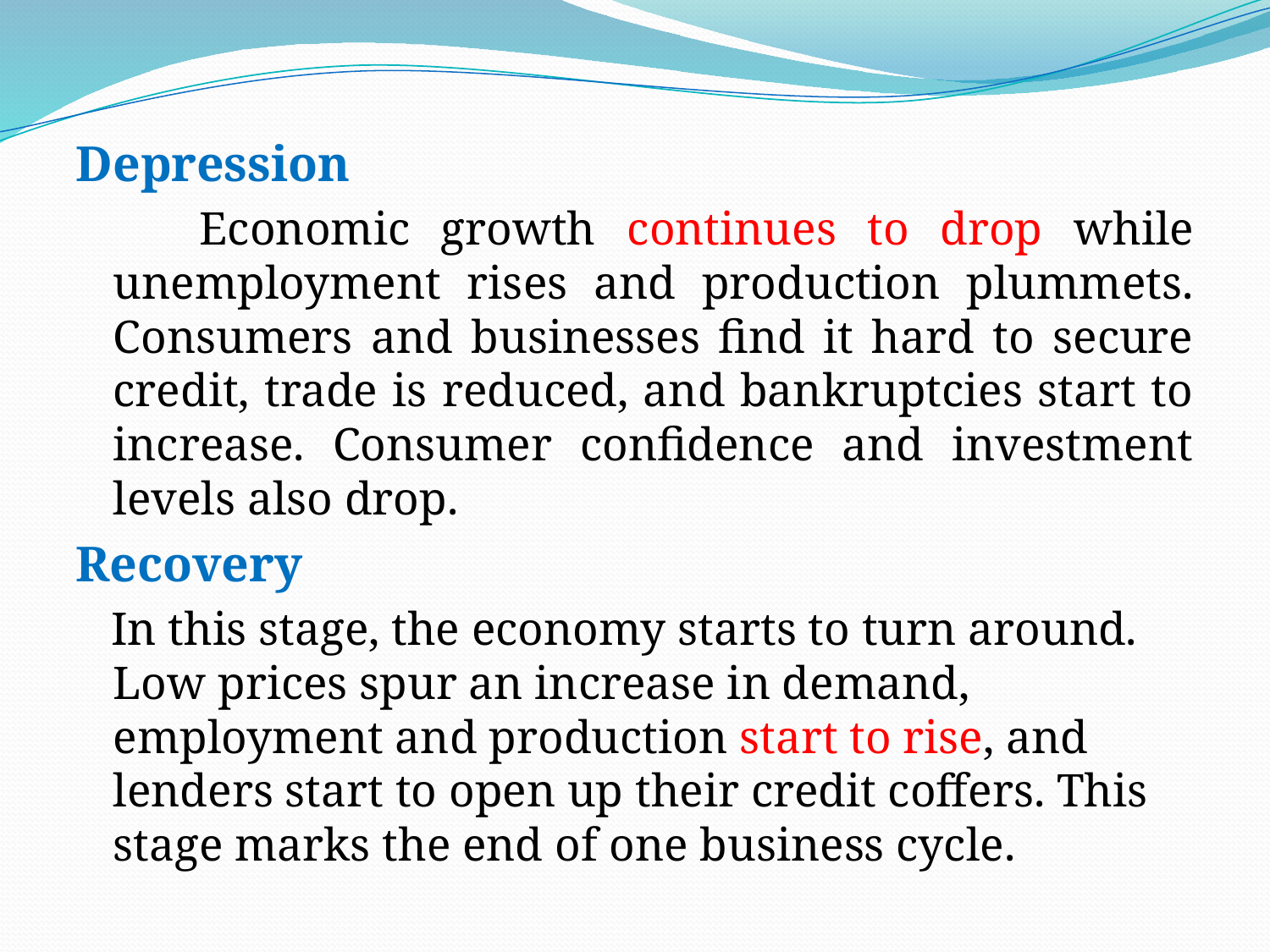

Depression
    Economic growth continues to drop while unemployment rises and production plummets. Consumers and businesses find it hard to secure credit, trade is reduced, and bankruptcies start to increase. Consumer confidence and investment levels also drop.
Recovery
   In this stage, the economy starts to turn around. Low prices spur an increase in demand, employment and production start to rise, and lenders start to open up their credit coffers. This stage marks the end of one business cycle.